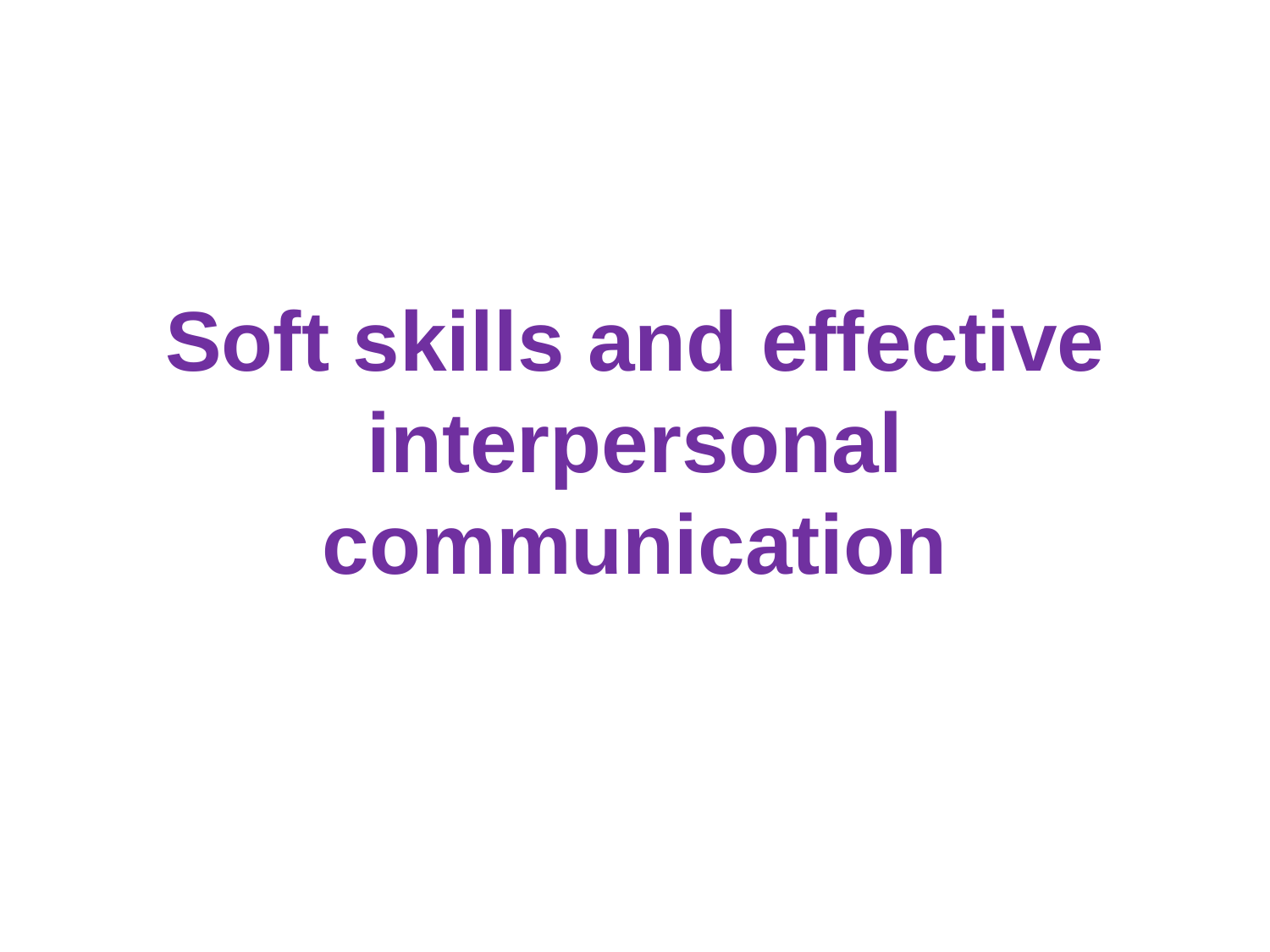

# Soft skills and effective interpersonal communication